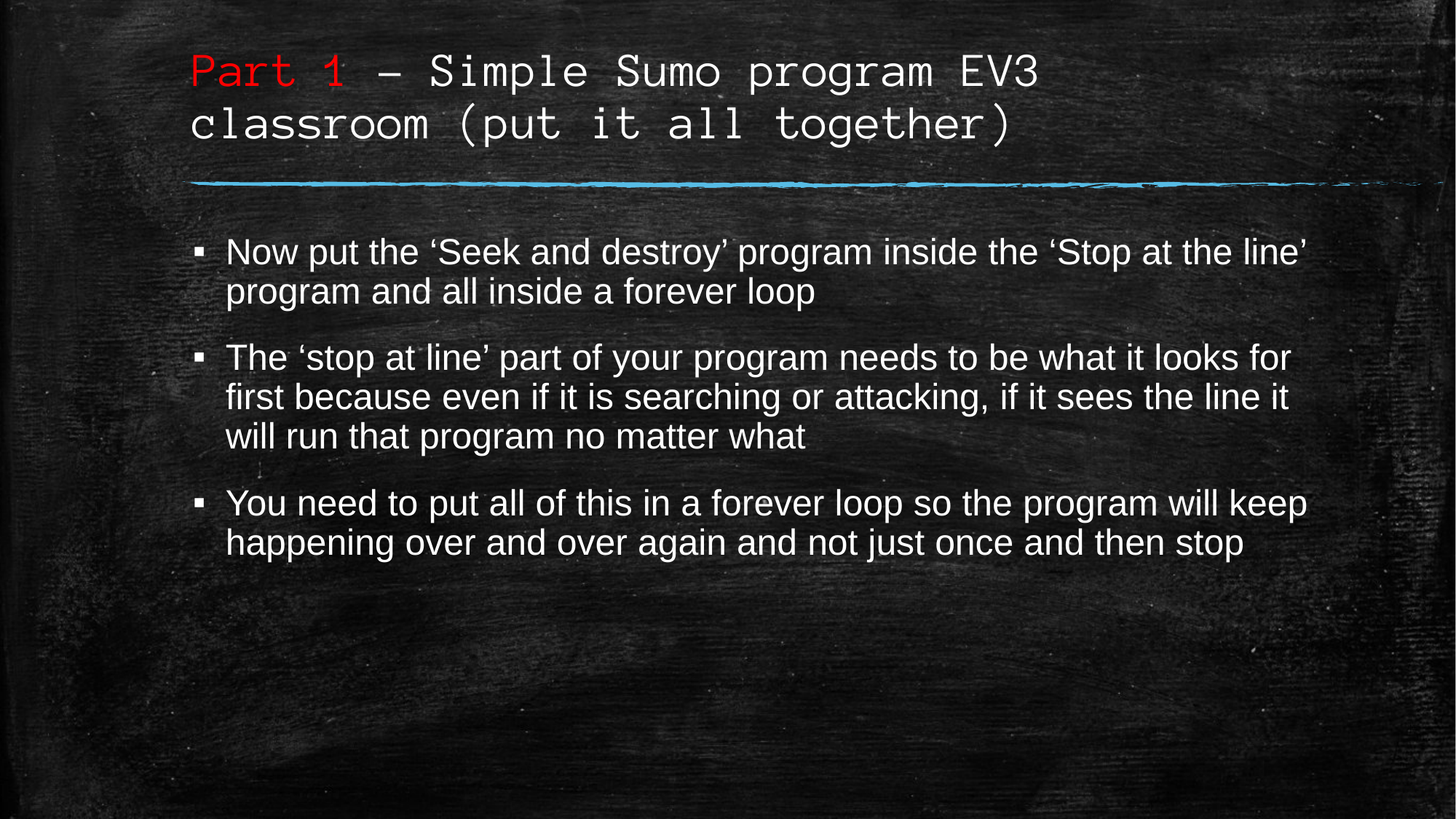

# Part 1 - Simple Sumo program EV3 classroom (put it all together)
Now put the ‘Seek and destroy’ program inside the ‘Stop at the line’ program and all inside a forever loop
The ‘stop at line’ part of your program needs to be what it looks for first because even if it is searching or attacking, if it sees the line it will run that program no matter what
You need to put all of this in a forever loop so the program will keep happening over and over again and not just once and then stop